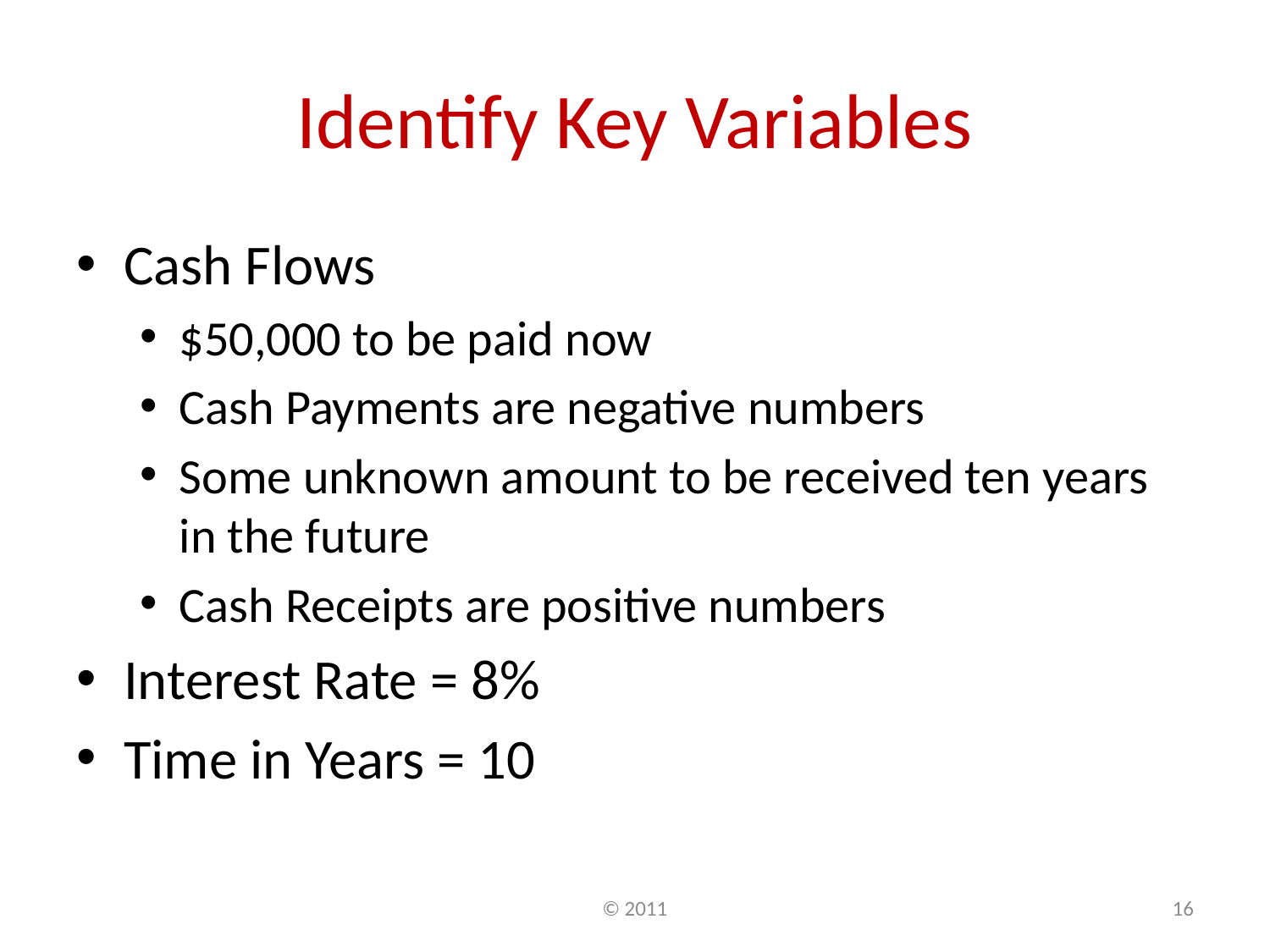

# Identify Key Variables
Cash Flows
$50,000 to be paid now
Cash Payments are negative numbers
Some unknown amount to be received ten years in the future
Cash Receipts are positive numbers
Interest Rate = 8%
Time in Years = 10

© 2011
16